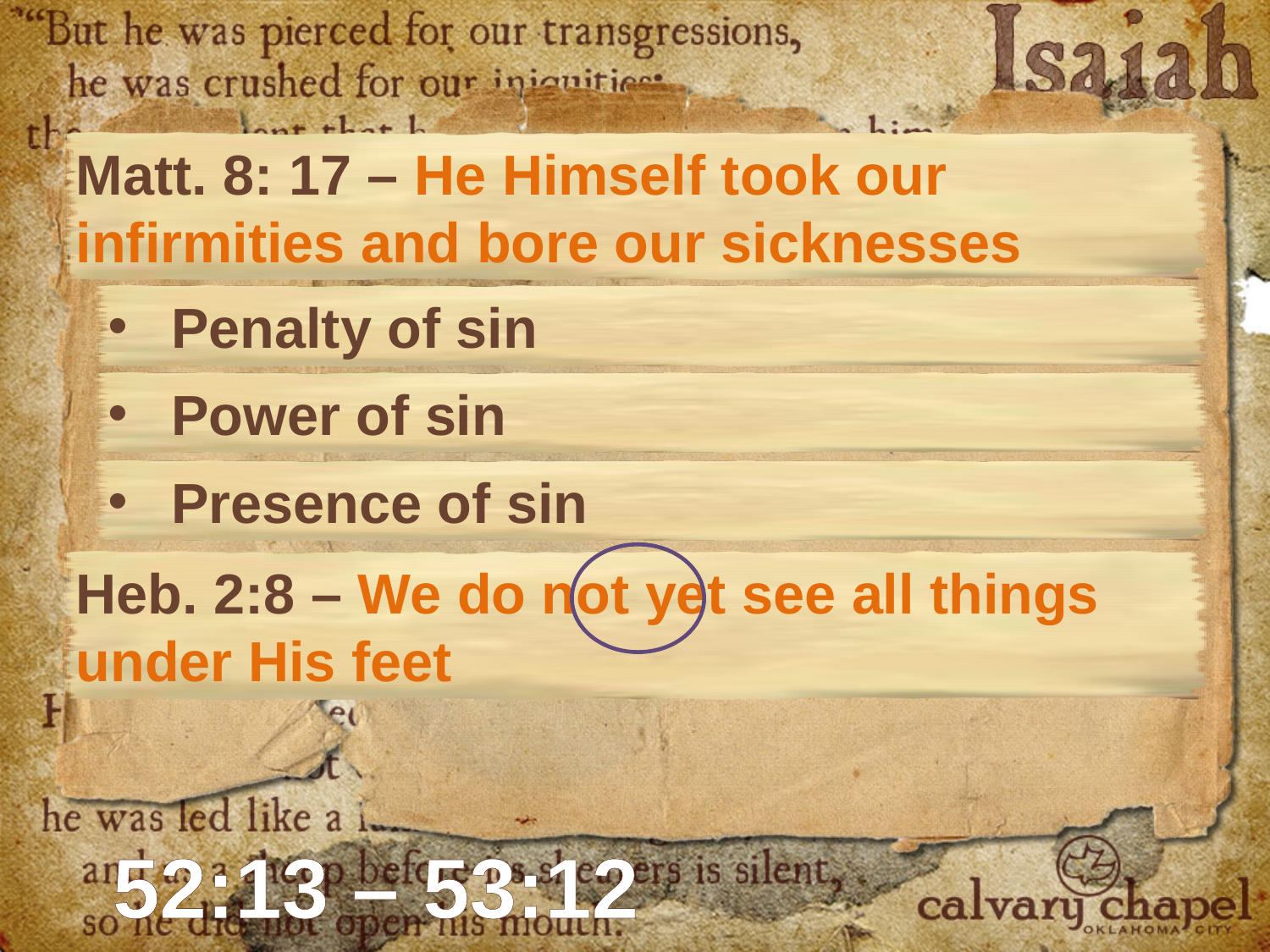

Matt. 8: 17 – He Himself took our infirmities and bore our sicknesses
Penalty of sin
Power of sin
Presence of sin

Heb. 2:8 – We do not yet see all things under His feet
52:13 – 53:12